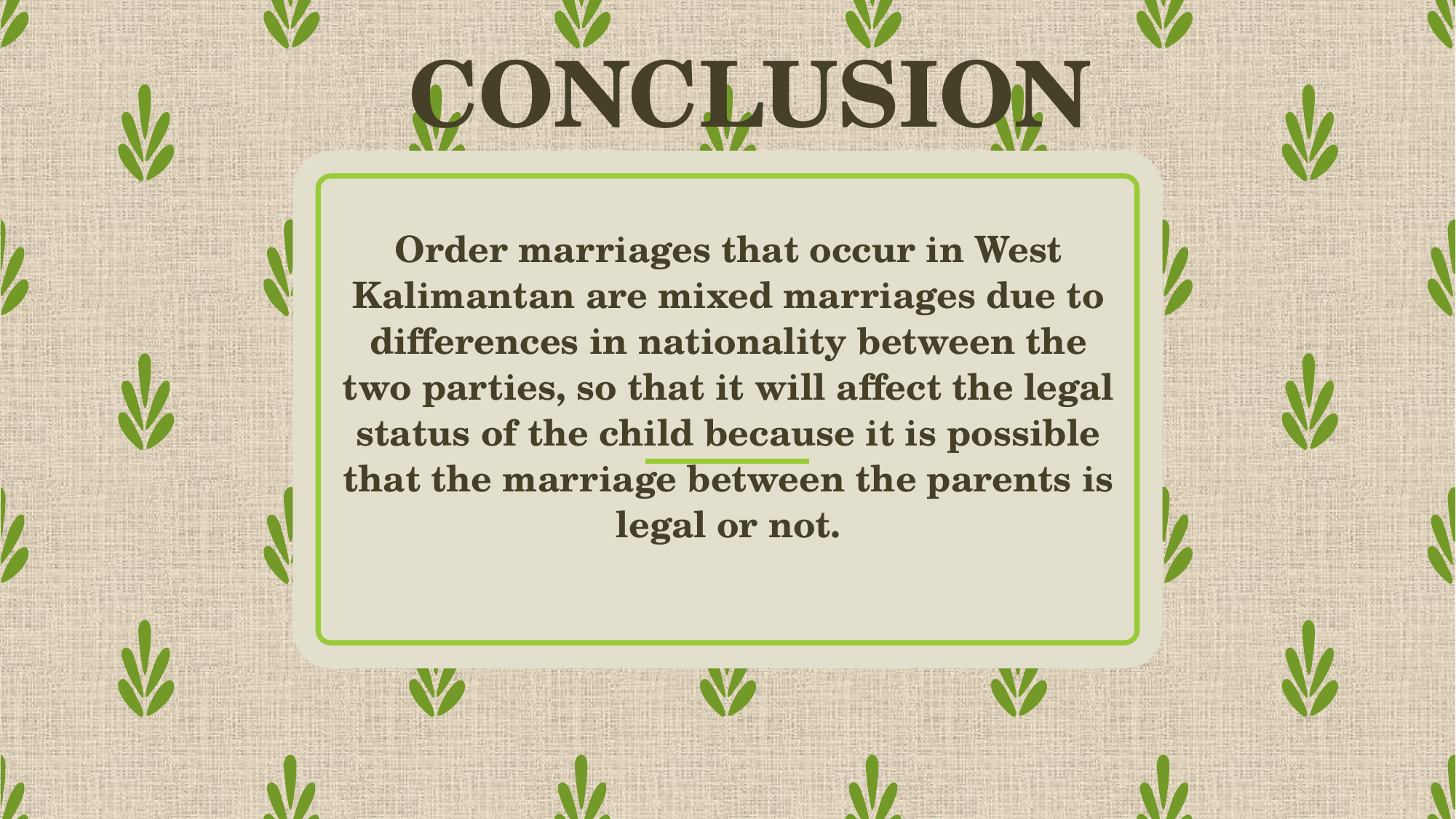

CONCLUSION
# Order marriages that occur in West Kalimantan are mixed marriages due to differences in nationality between the two parties, so that it will affect the legal status of the child because it is possible that the marriage between the parents is legal or not.